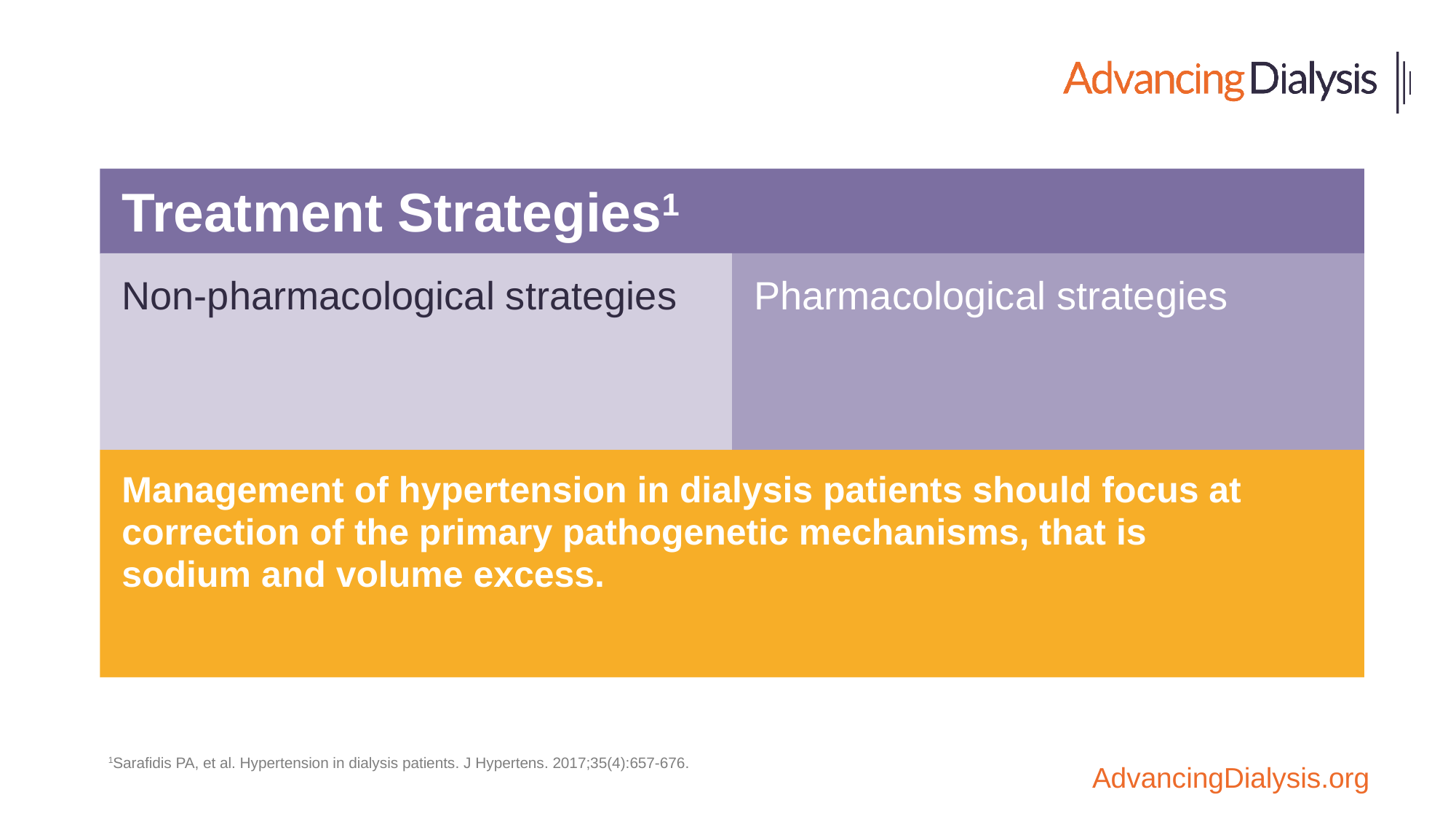

Treatment Strategies1
Non-pharmacological strategies
Pharmacological strategies
Management of hypertension in dialysis patients should focus at correction of the primary pathogenetic mechanisms, that is sodium and volume excess.
1Sarafidis PA, et al. Hypertension in dialysis patients. J Hypertens. 2017;35(4):657-676.